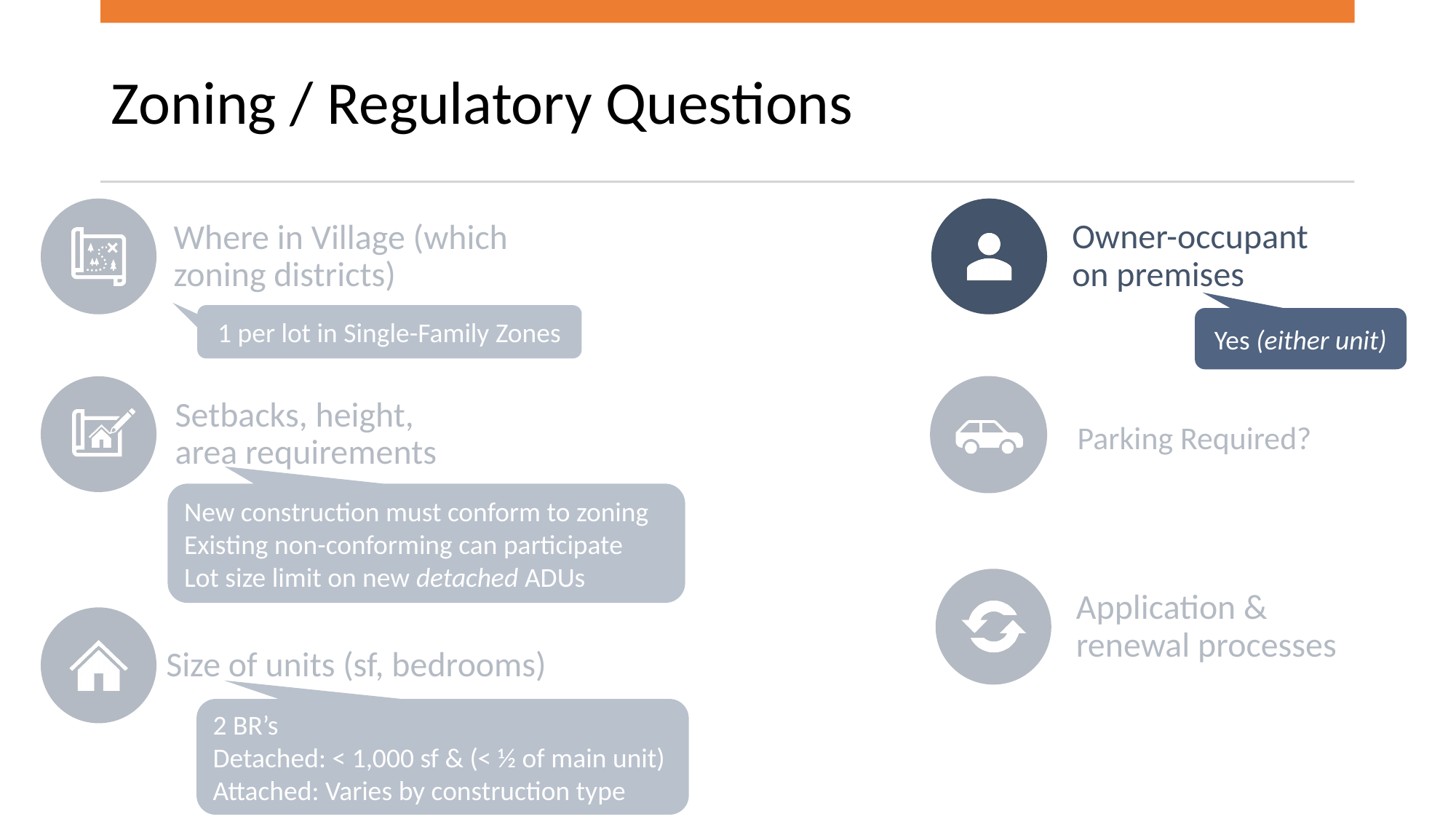

# Zoning / Regulatory Questions

Owner-occupant on premises
Where in Village (which zoning districts)

1 per lot in Single-Family Zones
Yes (either unit)

Setbacks, height, area requirements
Parking Required?

New construction must conform to zoning
Existing non-conforming can participate
Lot size limit on new detached ADUs

Application & renewal processes

Size of units (sf, bedrooms)

2 BR’s
Detached: < 1,000 sf & (< ½ of main unit)
Attached: Varies by construction type